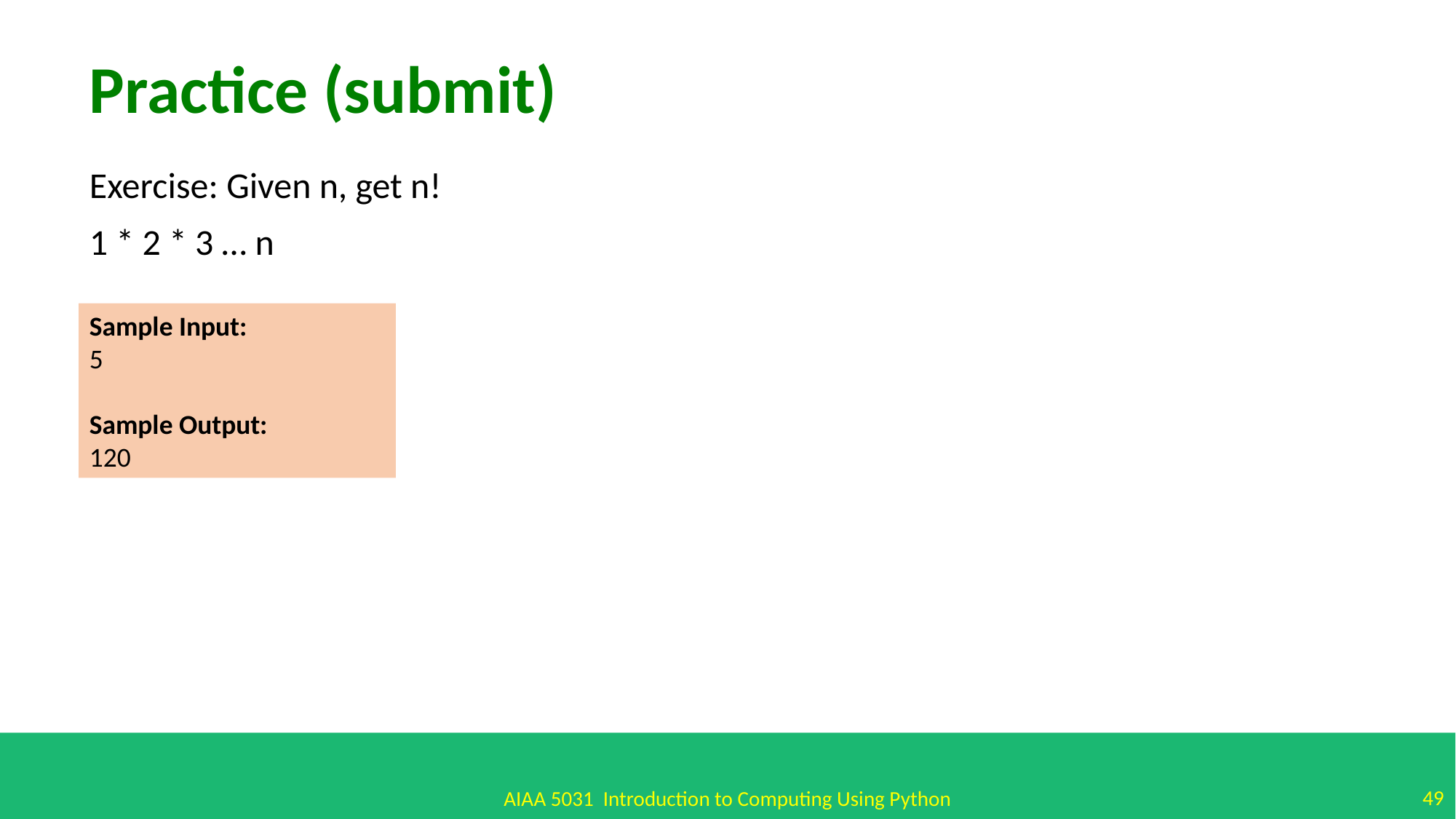

Practice (submit)
Exercise: Given n, get n!
1 * 2 * 3 … n
Sample Input:
5

Sample Output:
120
49
AIAA 5031  Introduction to Computing Using Python